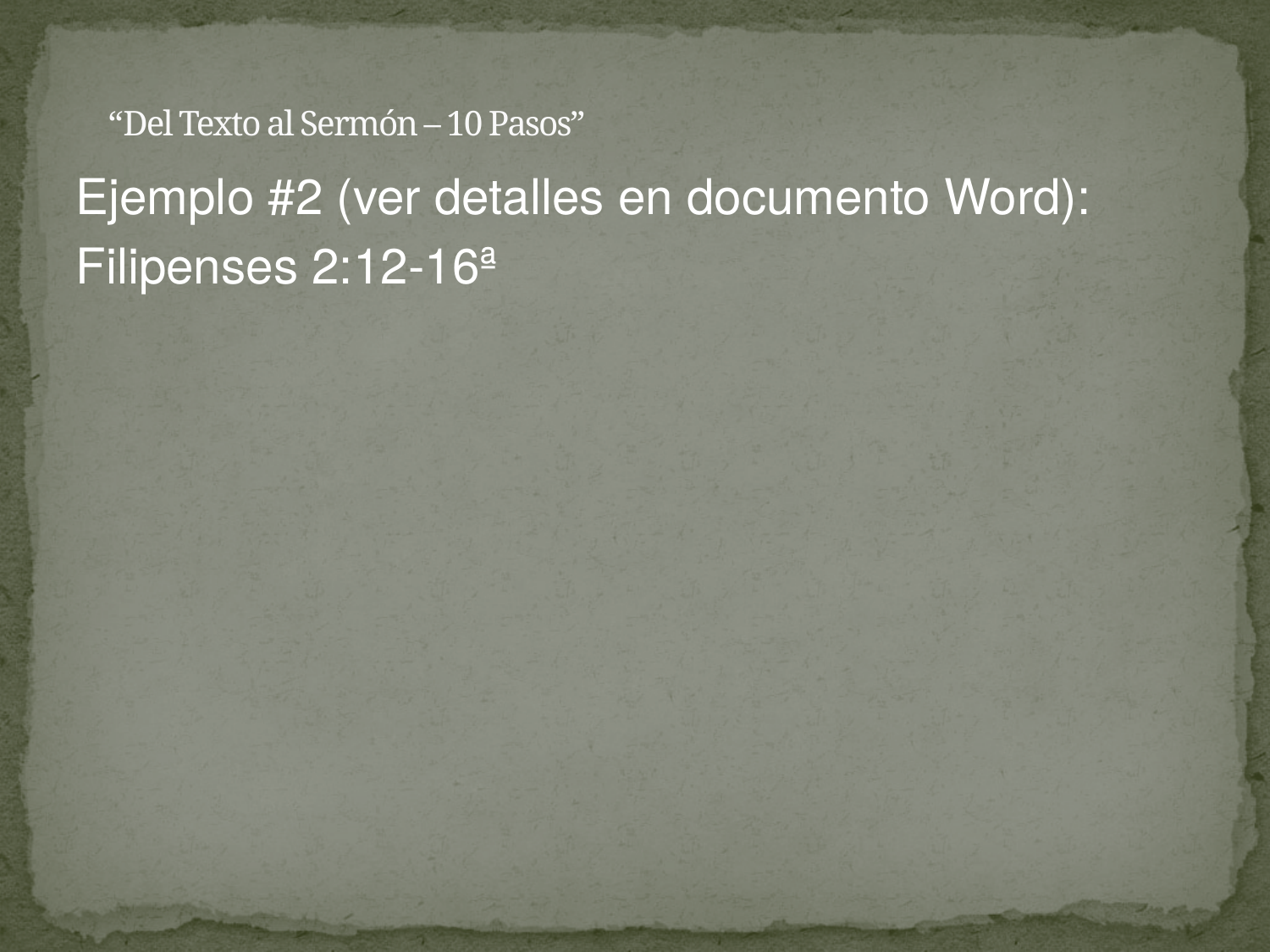

# “Del Texto al Sermón – 10 Pasos”
Ejemplo #2 (ver detalles en documento Word):
Filipenses 2:12-16ª